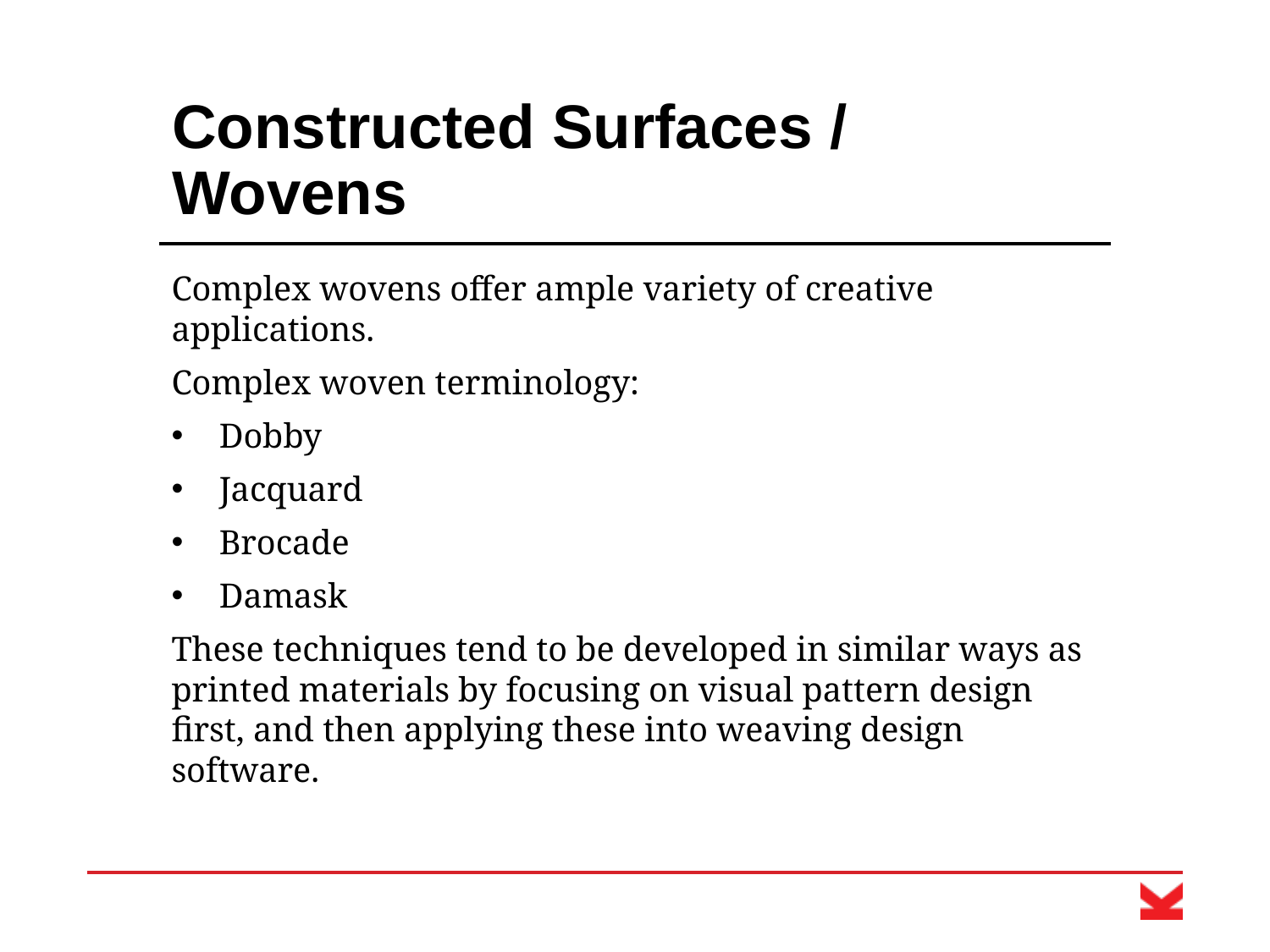

# Constructed Surfaces / Wovens
Complex wovens offer ample variety of creative applications.
Complex woven terminology:
Dobby
Jacquard
Brocade
Damask
These techniques tend to be developed in similar ways as printed materials by focusing on visual pattern design first, and then applying these into weaving design software.